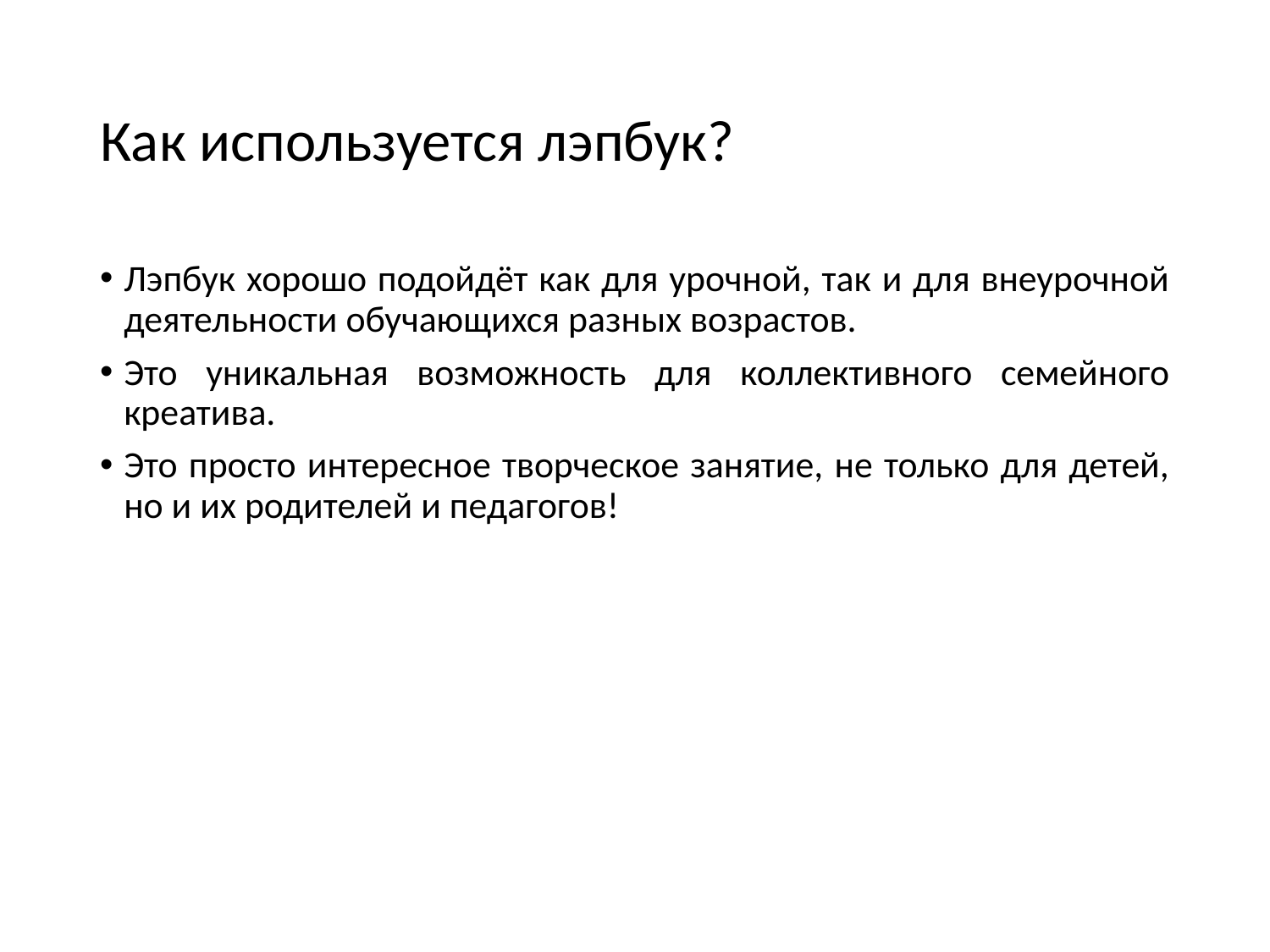

# Как используется лэпбук?
Лэпбук хорошо подойдёт как для урочной, так и для внеурочной деятельности обучающихся разных возрастов.
Это уникальная возможность для коллективного семейного креатива.
Это просто интересное творческое занятие, не только для детей, но и их родителей и педагогов!